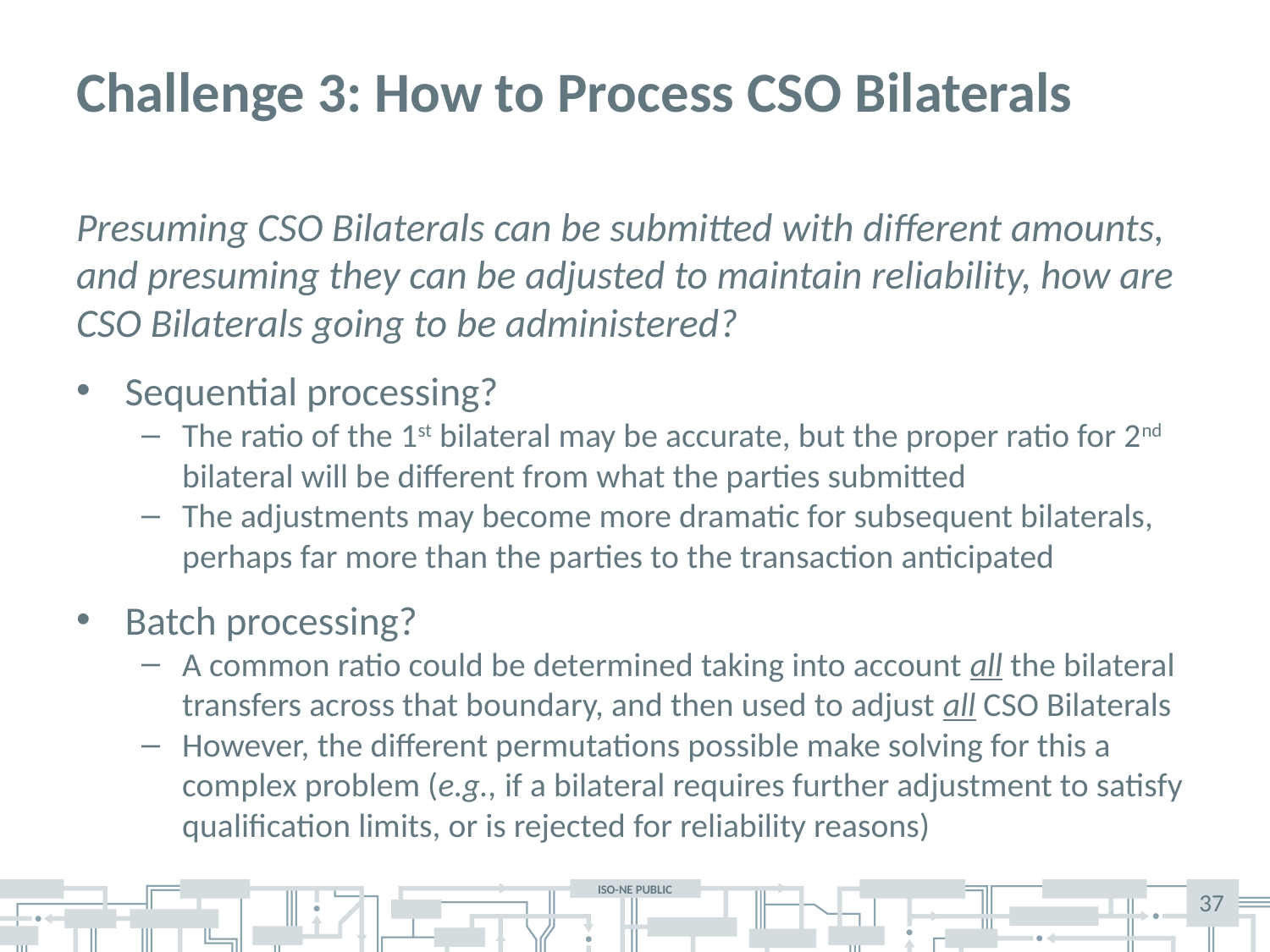

# Challenge 3: How to Process CSO Bilaterals
Presuming CSO Bilaterals can be submitted with different amounts, and presuming they can be adjusted to maintain reliability, how are CSO Bilaterals going to be administered?
Sequential processing?
The ratio of the 1st bilateral may be accurate, but the proper ratio for 2nd bilateral will be different from what the parties submitted
The adjustments may become more dramatic for subsequent bilaterals, perhaps far more than the parties to the transaction anticipated
Batch processing?
A common ratio could be determined taking into account all the bilateral transfers across that boundary, and then used to adjust all CSO Bilaterals
However, the different permutations possible make solving for this a complex problem (e.g., if a bilateral requires further adjustment to satisfy qualification limits, or is rejected for reliability reasons)
37